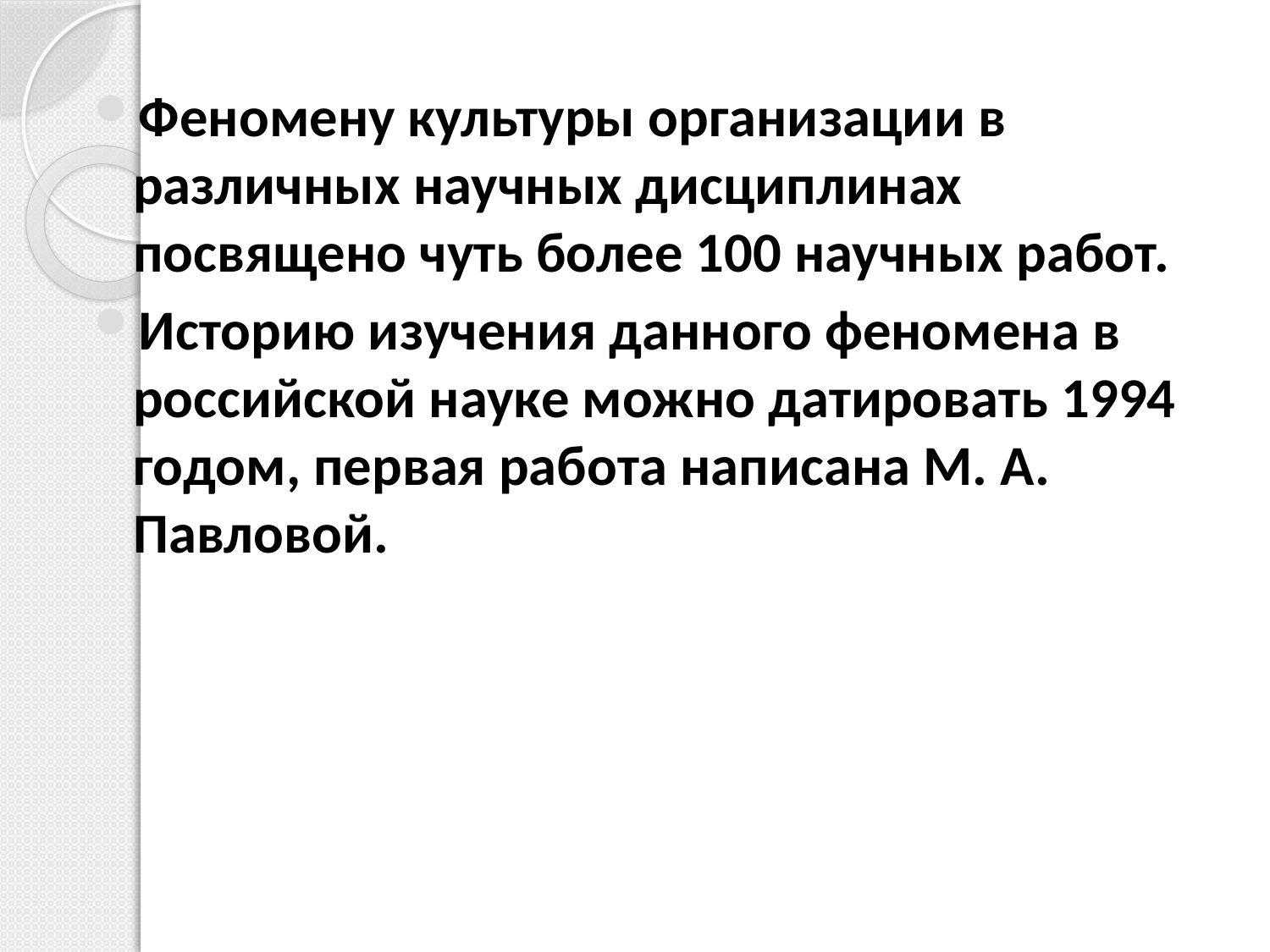

Феномену культуры организации в различных научных дисциплинах посвящено чуть более 100 научных работ.
Историю изучения данного феномена в российской науке можно датировать 1994 годом, первая работа написана М. А. Павловой.